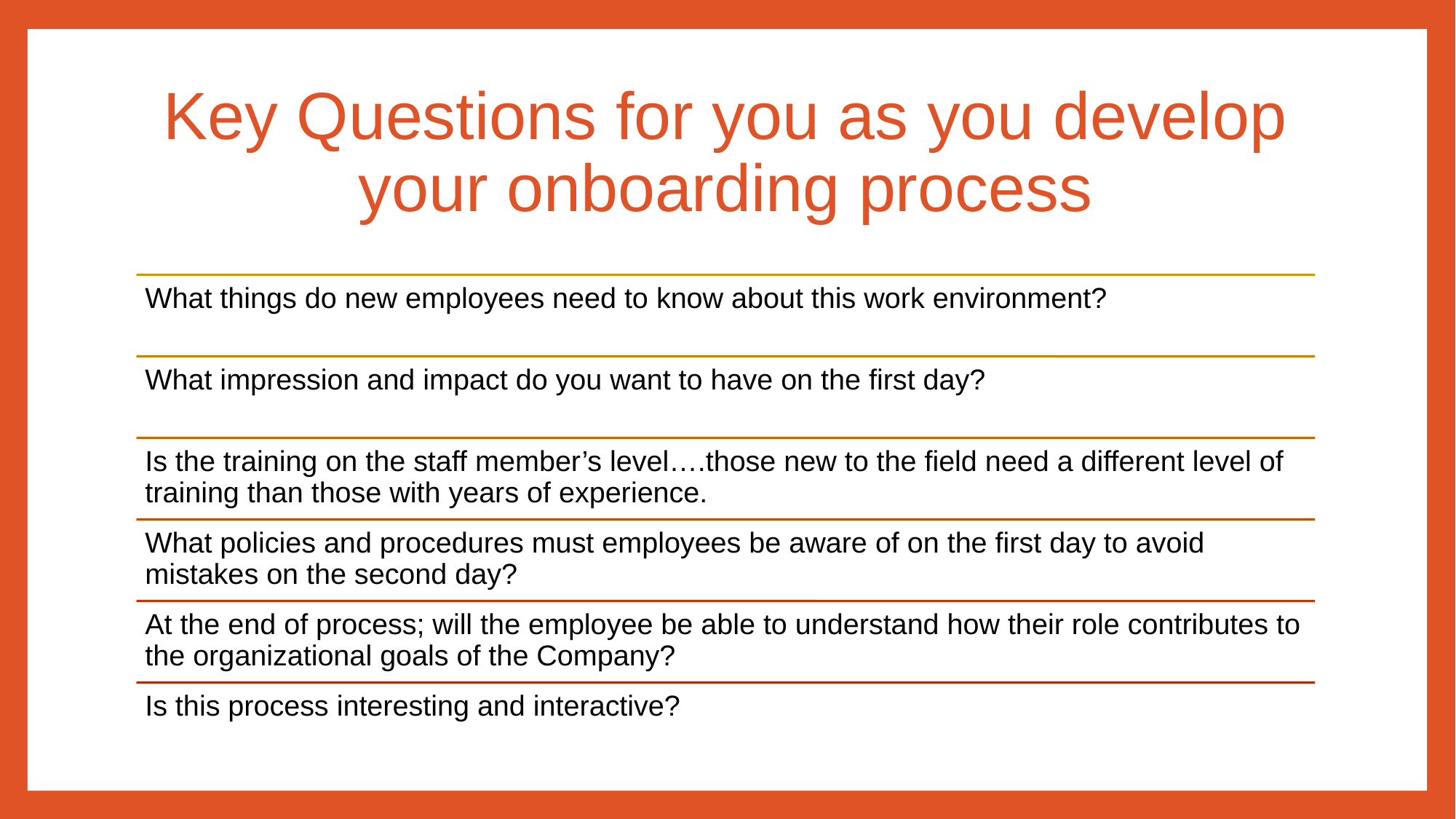

# Key Questions for you as you develop your onboarding process
What things do new employees need to know about this work environment?
What impression and impact do you want to have on the first day?
Is the training on the staff member’s level….those new to the field need a different level of training than those with years of experience.
What policies and procedures must employees be aware of on the first day to avoid mistakes on the second day?
At the end of process; will the employee be able to understand how their role contributes to the organizational goals of the Company?
Is this process interesting and interactive?